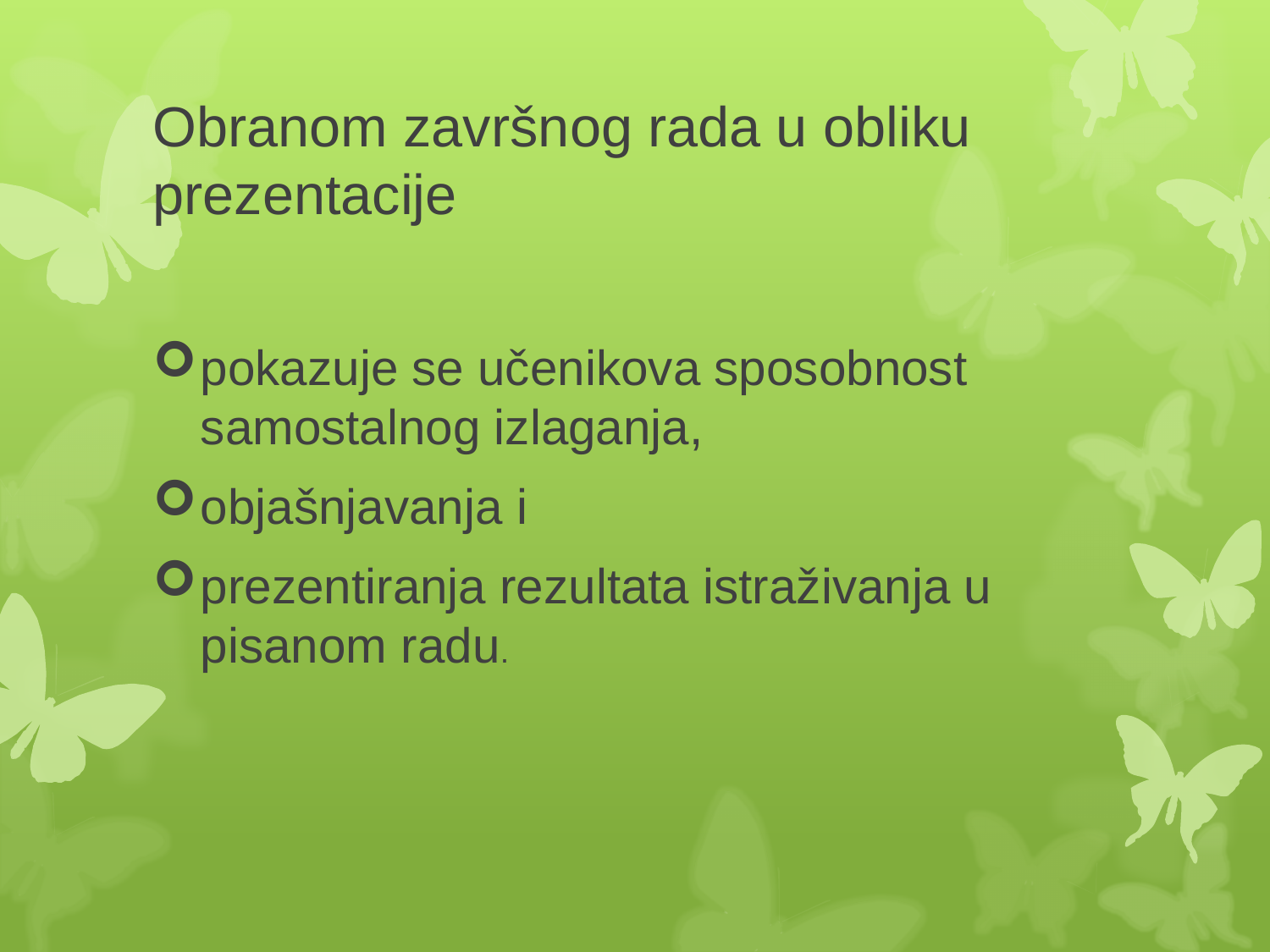

# Obranom završnog rada u obliku prezentacije
pokazuje se učenikova sposobnost samostalnog izlaganja,
objašnjavanja i
prezentiranja rezultata istraživanja u pisanom radu.